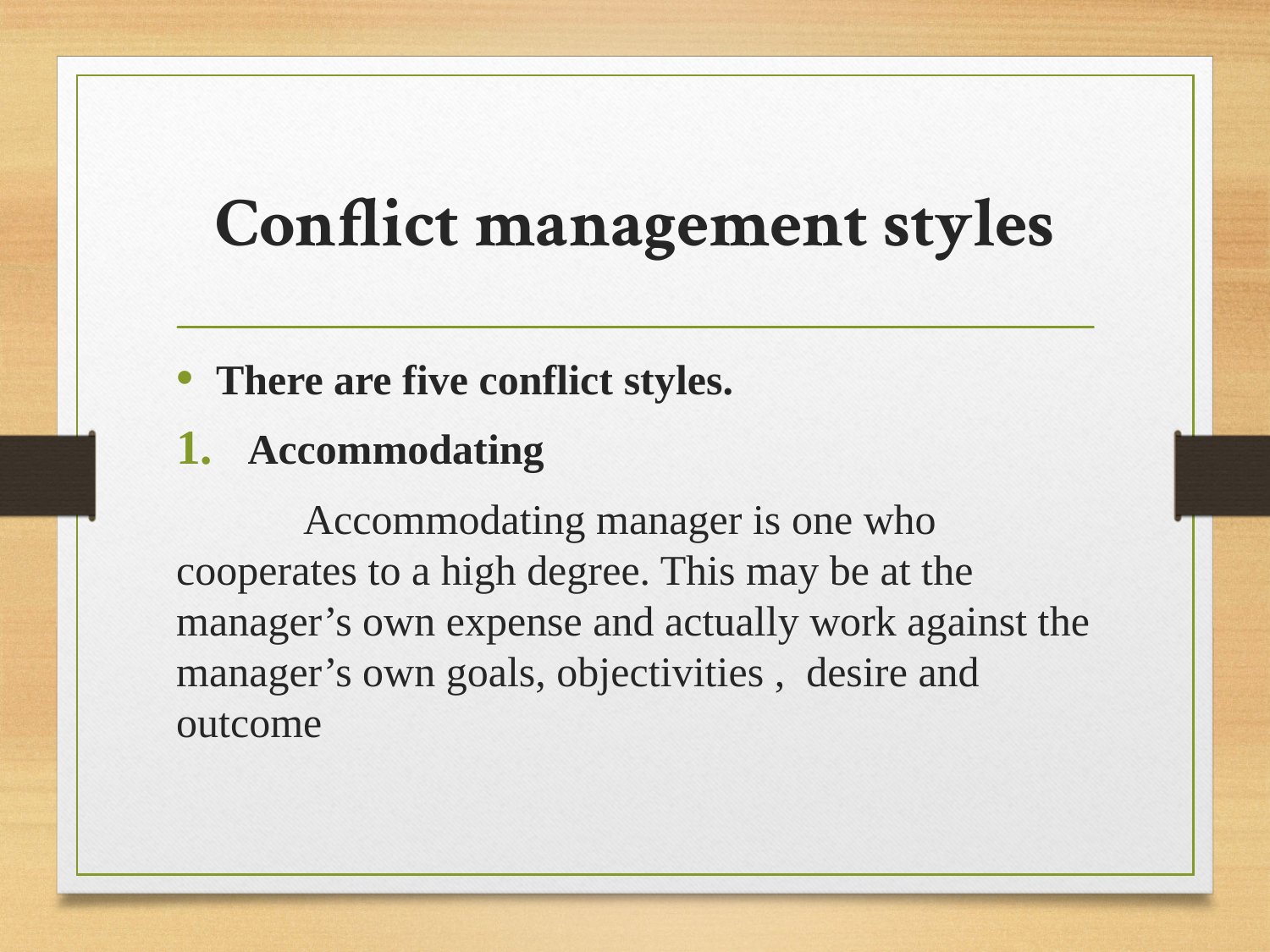

# Conflict management styles
There are five conflict styles.
Accommodating
            Accommodating manager is one who cooperates to a high degree. This may be at the manager’s own expense and actually work against the manager’s own goals, objectivities ,  desire and outcome